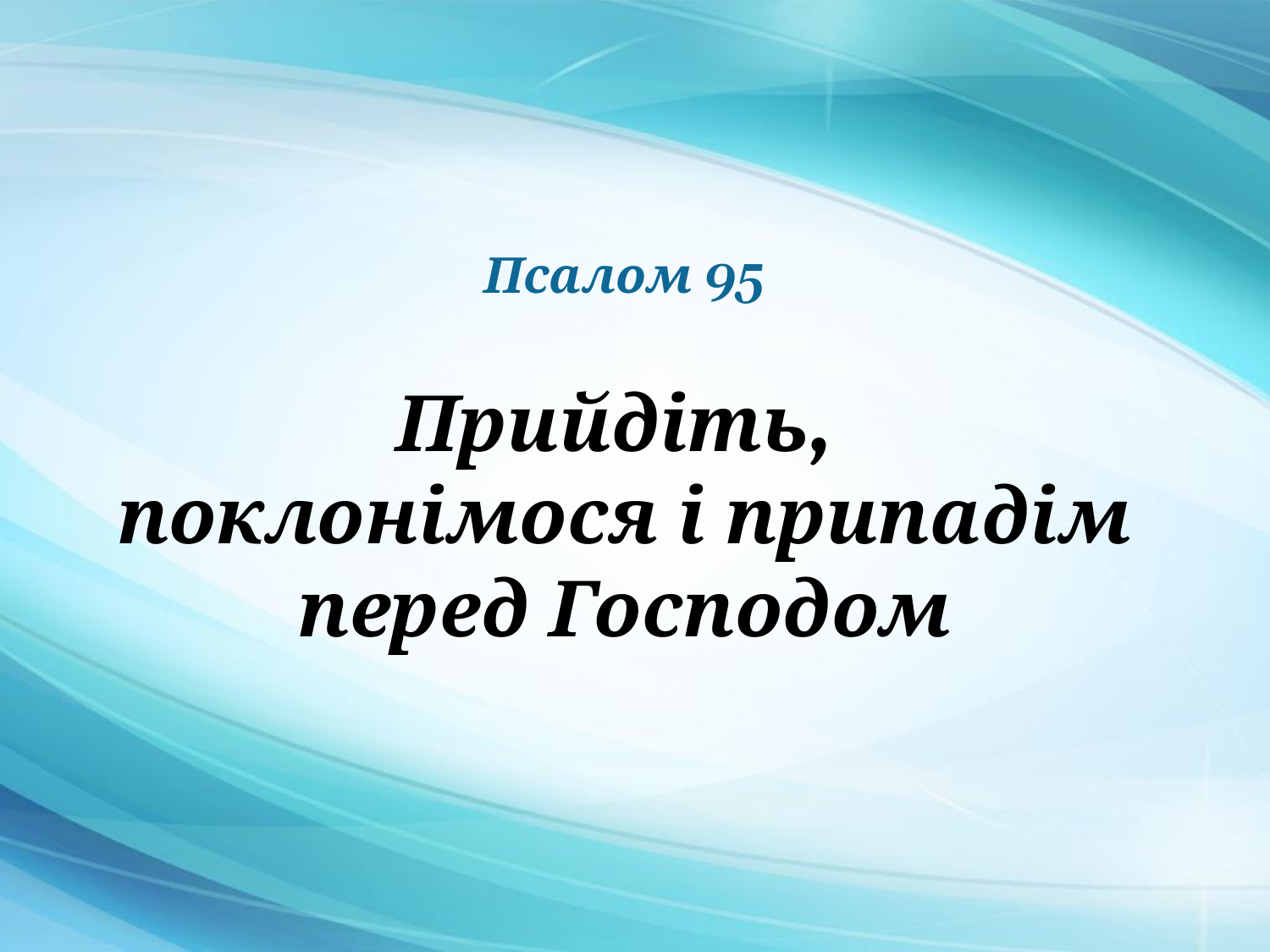

# Псалом 95
Прийдіть,
поклонімося і припадім перед Господом